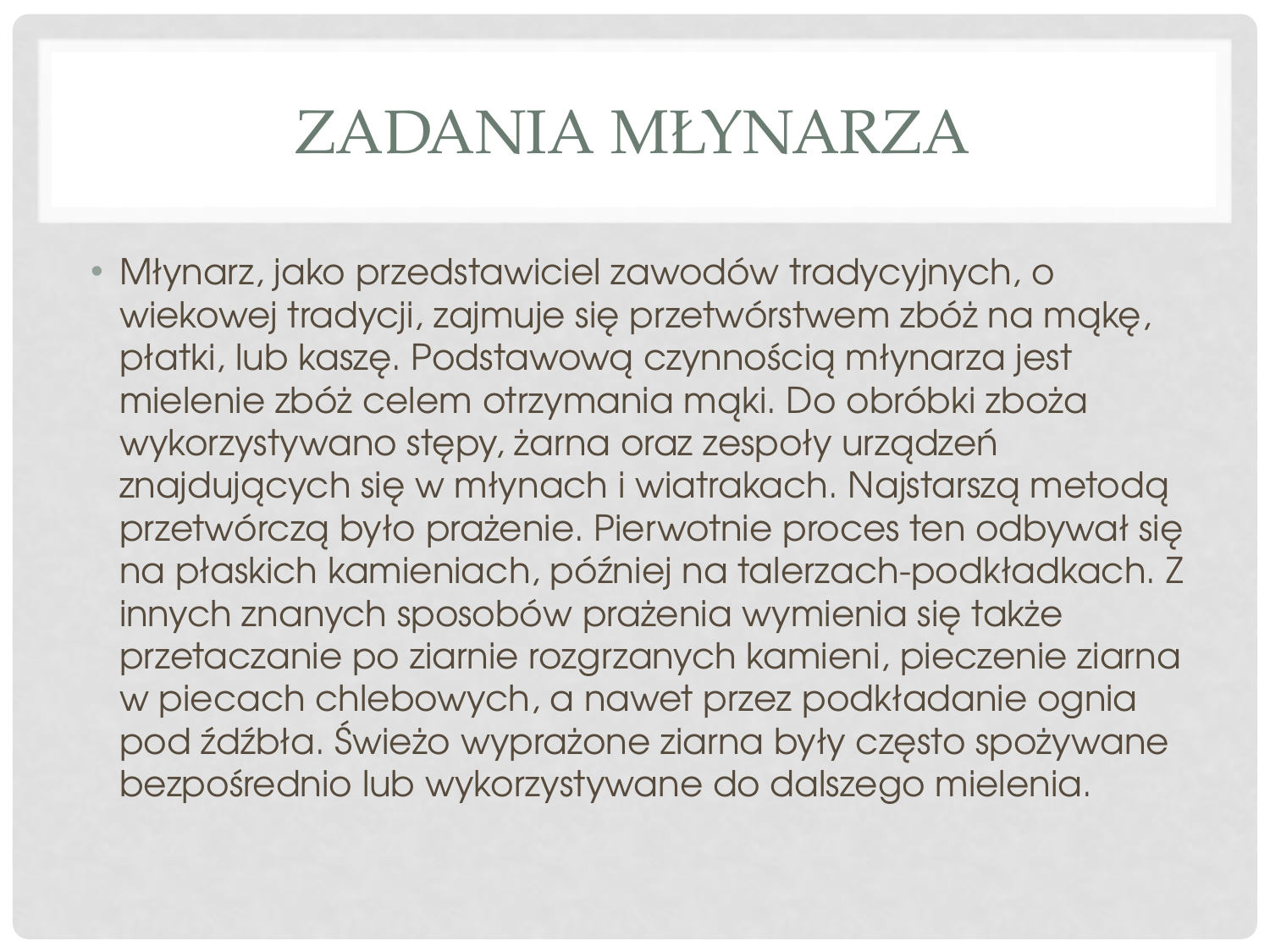

# Zadania młynarza
Młynarz, jako przedstawiciel zawodów tradycyjnych, o wiekowej tradycji, zajmuje się przetwórstwem zbóż na mąkę, płatki, lub kaszę. Podstawową czynnością młynarza jest mielenie zbóż celem otrzymania mąki. Do obróbki zboża wykorzystywano stępy, żarna oraz zespoły urządzeń znajdujących się w młynach i wiatrakach. Najstarszą metodą przetwórczą było prażenie. Pierwotnie proces ten odbywał się na płaskich kamieniach, później na talerzach-podkładkach. Z innych znanych sposobów prażenia wymienia się także przetaczanie po ziarnie rozgrzanych kamieni, pieczenie ziarna w piecach chlebowych, a nawet przez podkładanie ognia pod źdźbła. Świeżo wyprażone ziarna były często spożywane bezpośrednio lub wykorzystywane do dalszego mielenia.